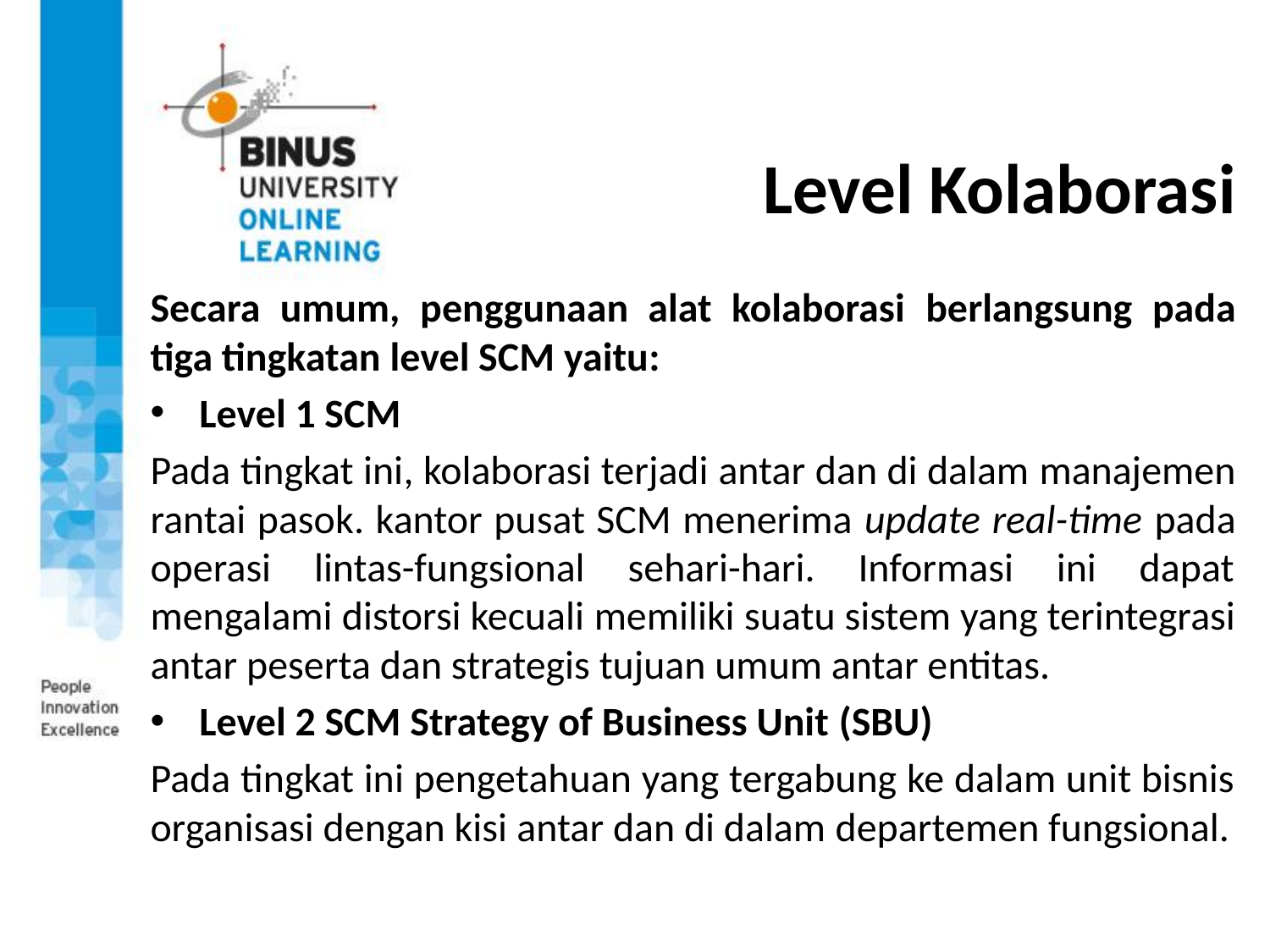

# Level Kolaborasi
Secara umum, penggunaan alat kolaborasi berlangsung pada tiga tingkatan level SCM yaitu:
Level 1 SCM
Pada tingkat ini, kolaborasi terjadi antar dan di dalam manajemen rantai pasok. kantor pusat SCM menerima update real-time pada operasi lintas-fungsional sehari-hari. Informasi ini dapat mengalami distorsi kecuali memiliki suatu sistem yang terintegrasi antar peserta dan strategis tujuan umum antar entitas.
Level 2 SCM Strategy of Business Unit (SBU)
Pada tingkat ini pengetahuan yang tergabung ke dalam unit bisnis organisasi dengan kisi antar dan di dalam departemen fungsional.